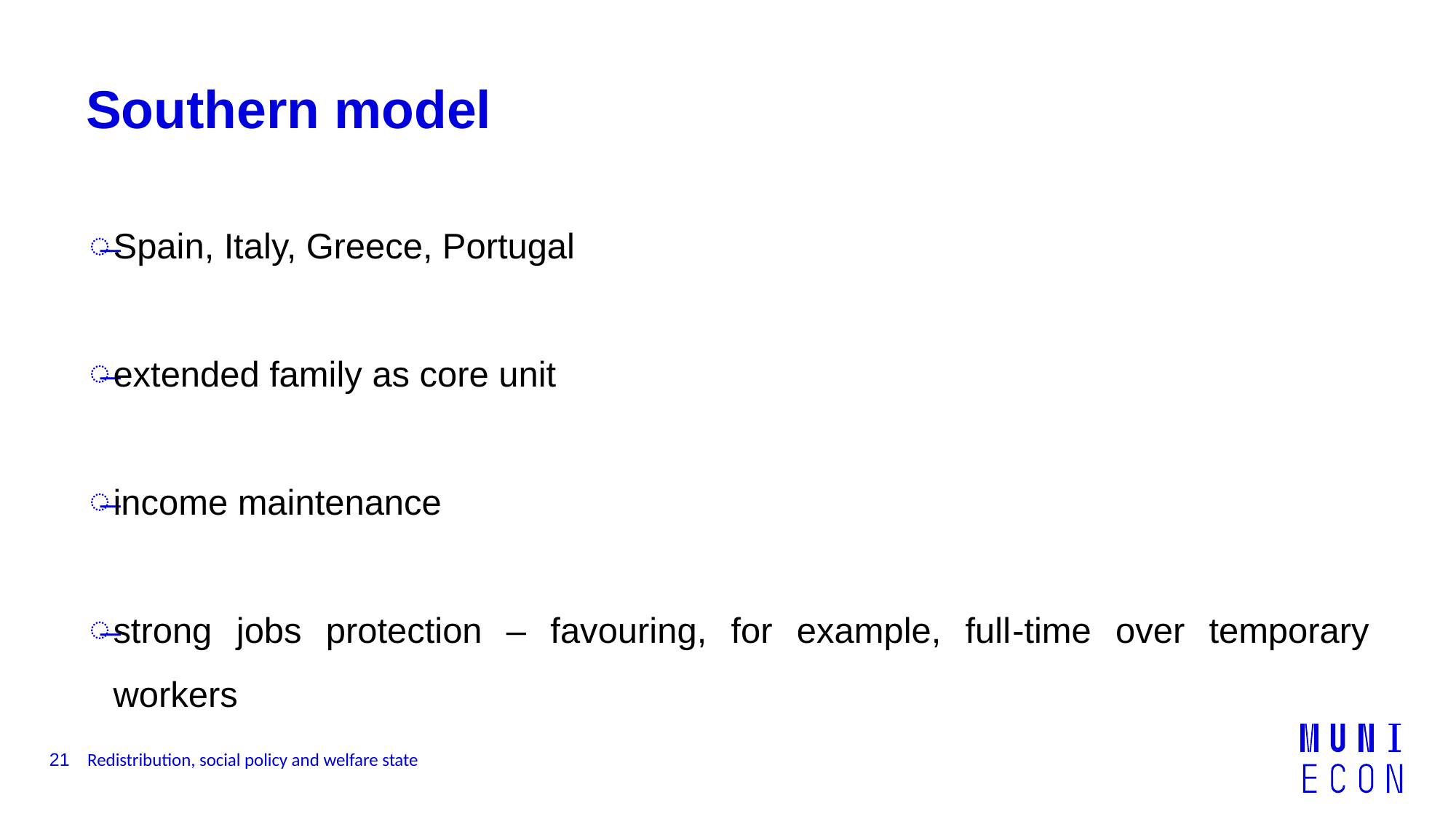

# Southern model
Spain, Italy, Greece, Portugal

extended family as core unit

income maintenance

strong jobs protection – favouring, for example, full-time over temporary workers

21
Redistribution, social policy and welfare state